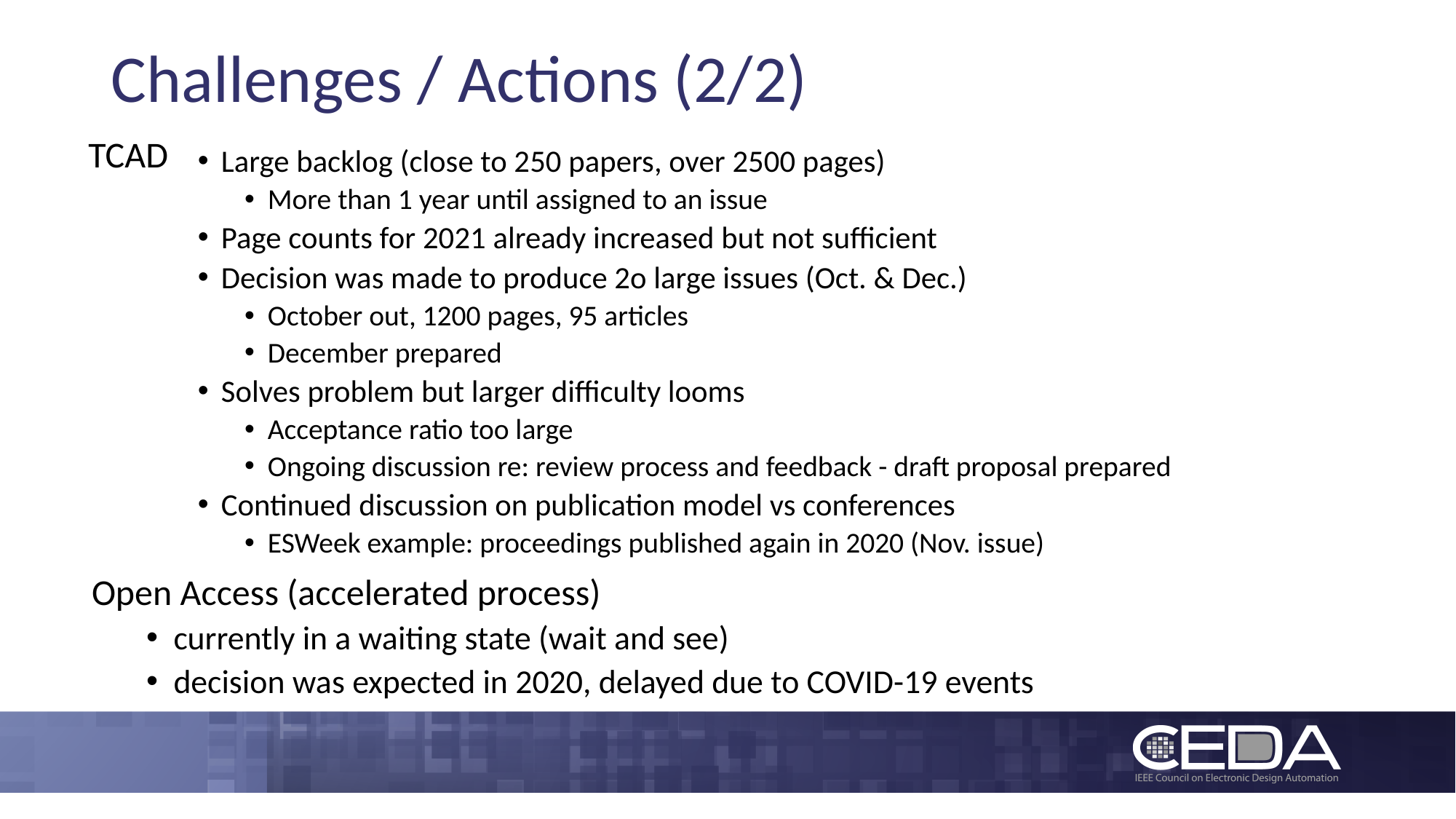

Challenges / Actions (2/2)
TCAD

Large backlog (close to 250 papers, over 2500 pages)
More than 1 year until assigned to an issue
Page counts for 2021 already increased but not sufficient
Decision was made to produce 2o large issues (Oct. & Dec.)
October out, 1200 pages, 95 articles
December prepared
Solves problem but larger difficulty looms
Acceptance ratio too large
Ongoing discussion re: review process and feedback - draft proposal prepared
Continued discussion on publication model vs conferences
ESWeek example: proceedings published again in 2020 (Nov. issue)
Open Access (accelerated process)
currently in a waiting state (wait and see)
decision was expected in 2020, delayed due to COVID-19 events